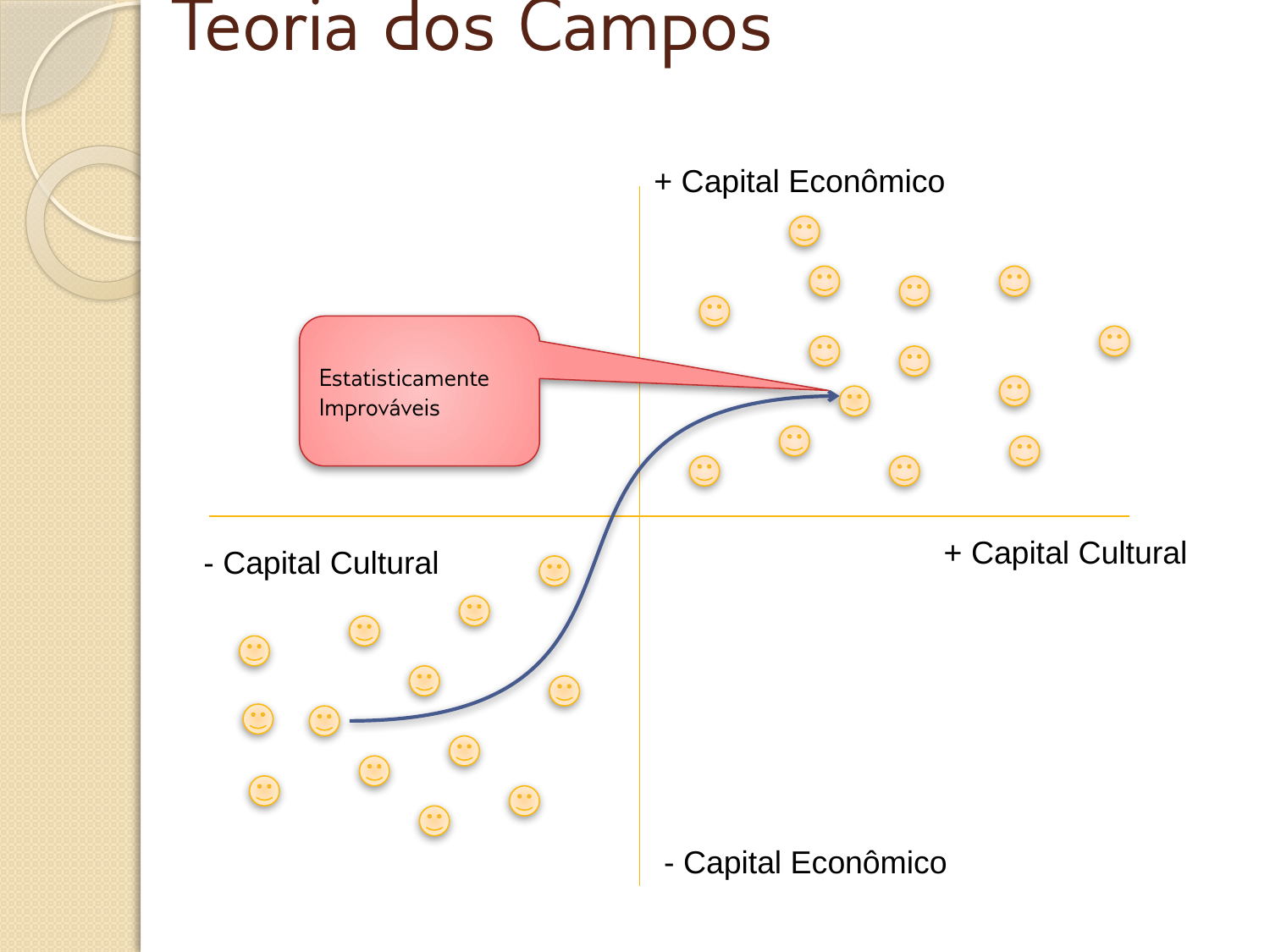

# Teoria dos Campos
+ Capital Econômico

Estatisticamente Improváveis

+ Capital Cultural
- Capital Cultural

- Capital Econômico